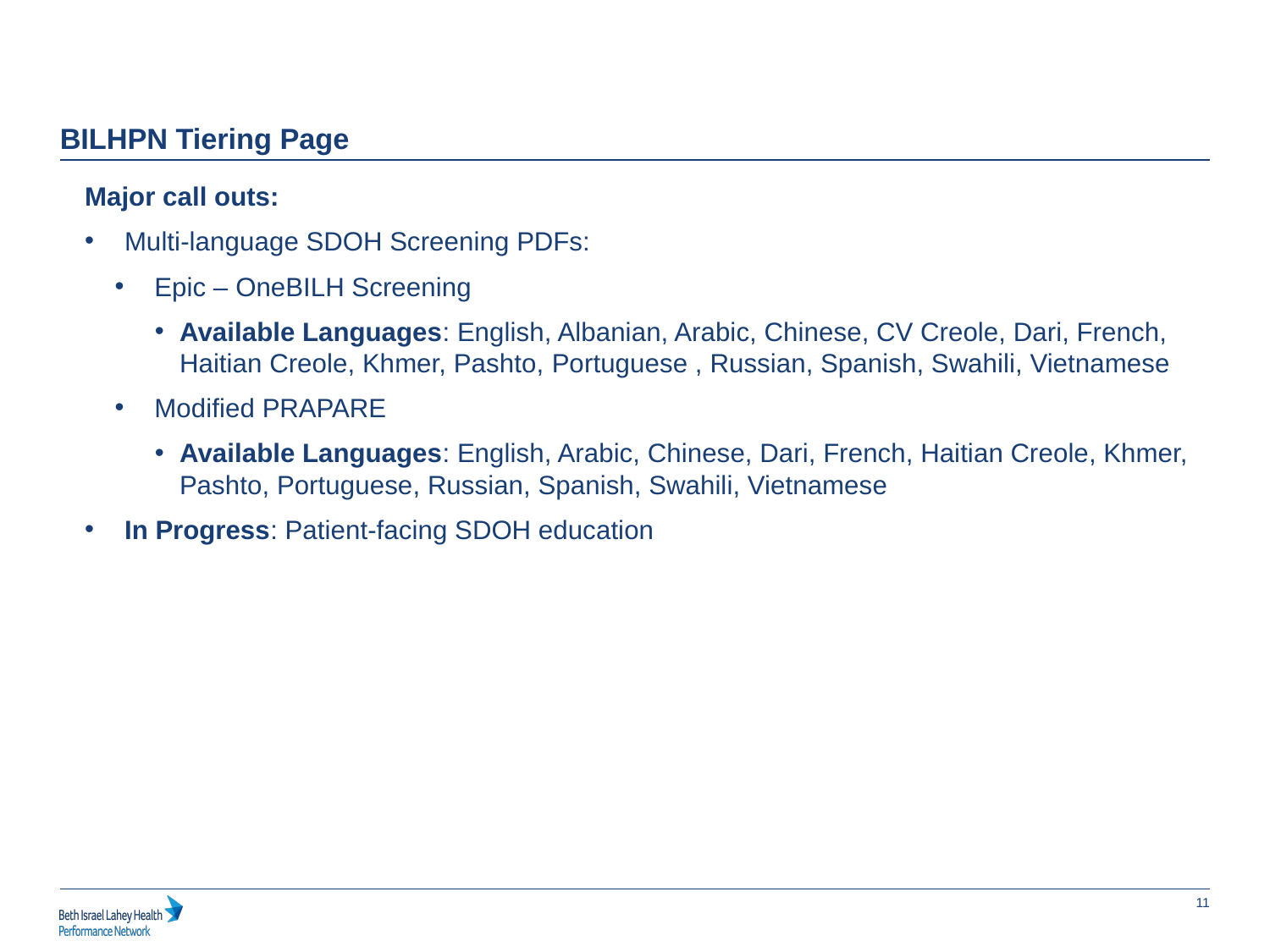

BILHPN Tiering Page
Major call outs:
Multi-language SDOH Screening PDFs:
Epic – OneBILH Screening
Available Languages: English, Albanian, Arabic, Chinese, CV Creole, Dari, French, Haitian Creole, Khmer, Pashto, Portuguese , Russian, Spanish, Swahili, Vietnamese
Modified PRAPARE
Available Languages: English, Arabic, Chinese, Dari, French, Haitian Creole, Khmer, Pashto, Portuguese, Russian, Spanish, Swahili, Vietnamese
In Progress: Patient-facing SDOH education

11